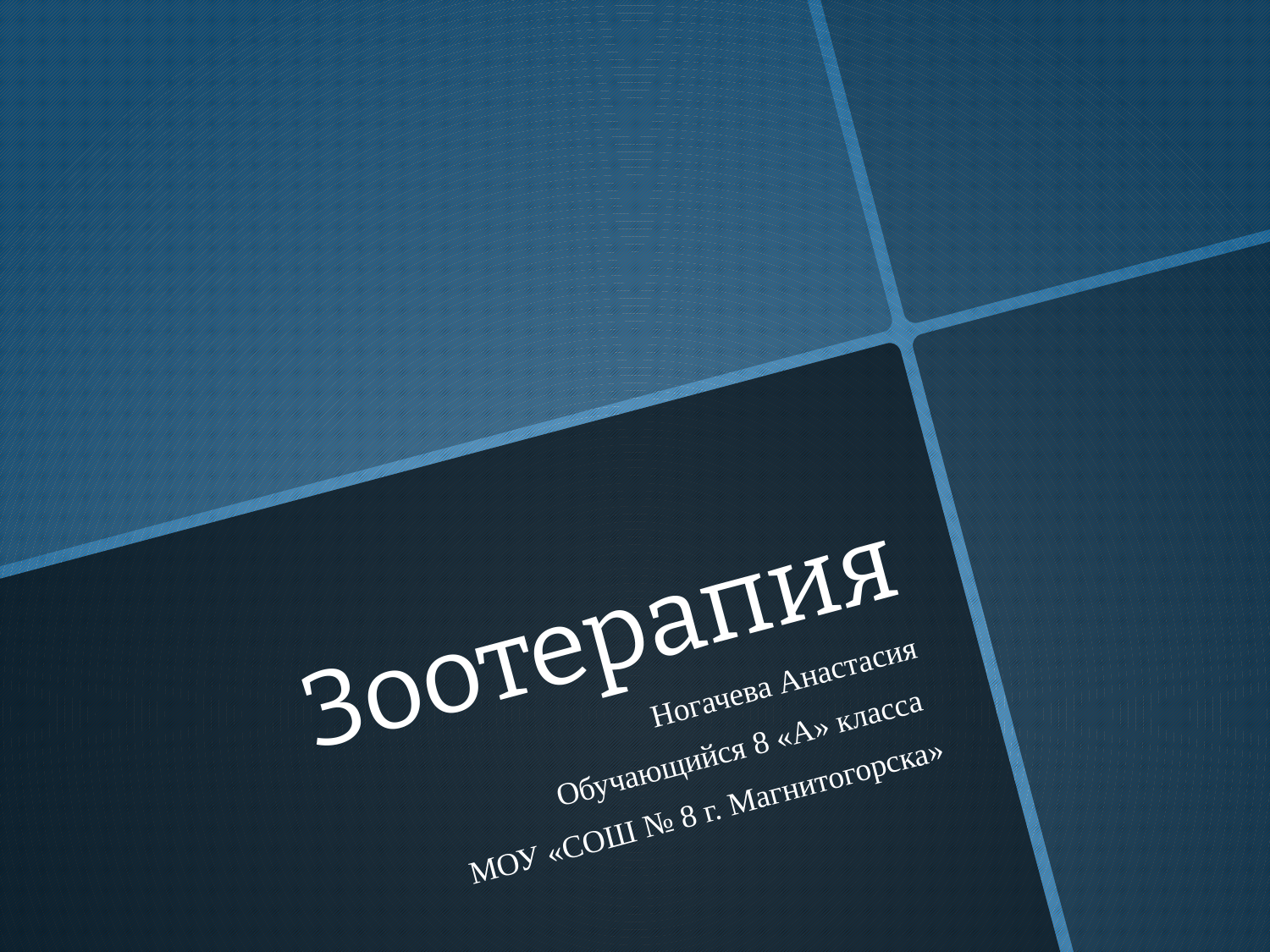

# Зоотерапия
Ногачева Анастасия
Обучающийся 8 «А» класса
МОУ «СОШ № 8 г. Магнитогорска»